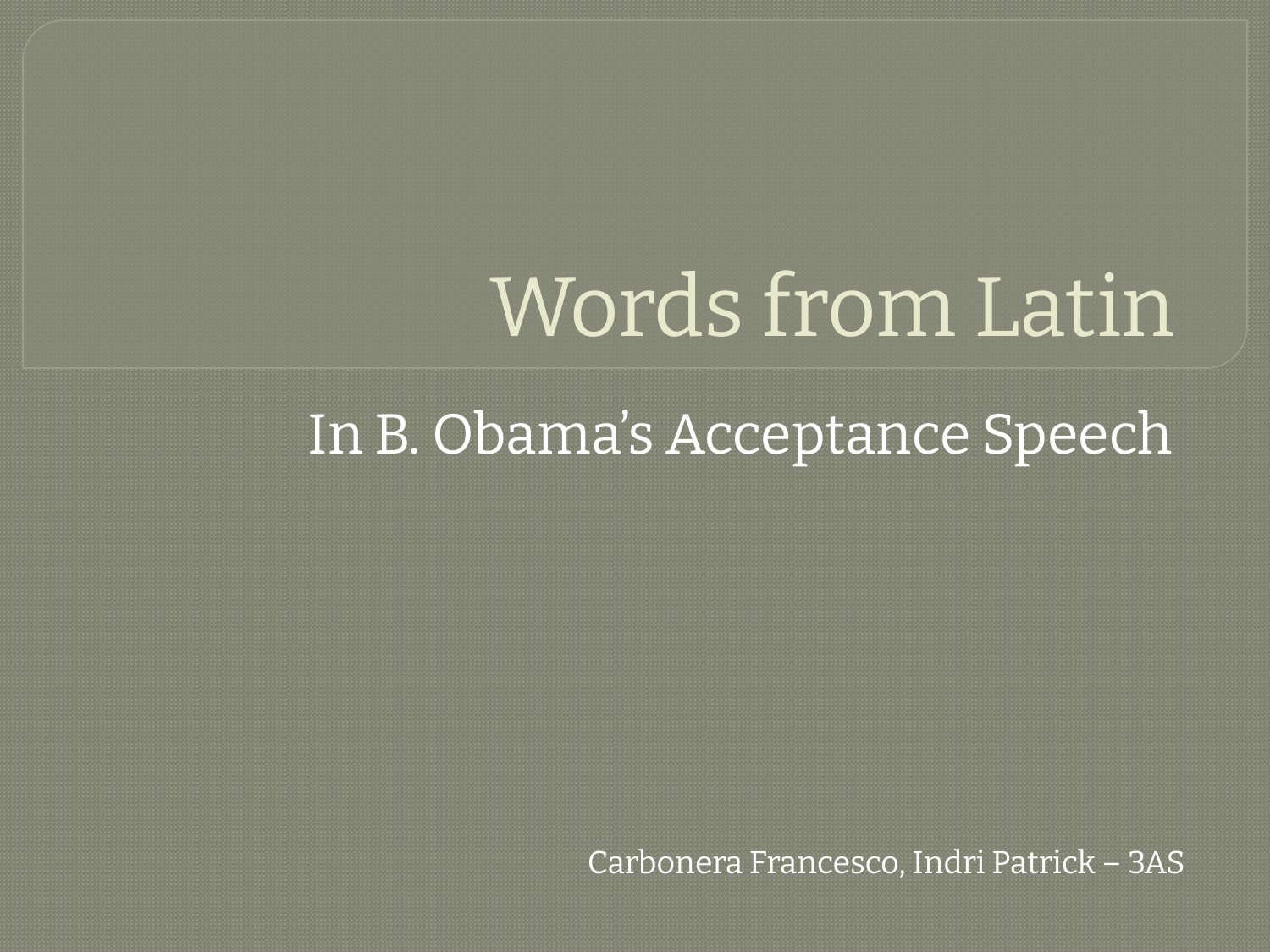

# Words from Latin
In B. Obama’s Acceptance Speech
Carbonera Francesco, Indri Patrick – 3AS